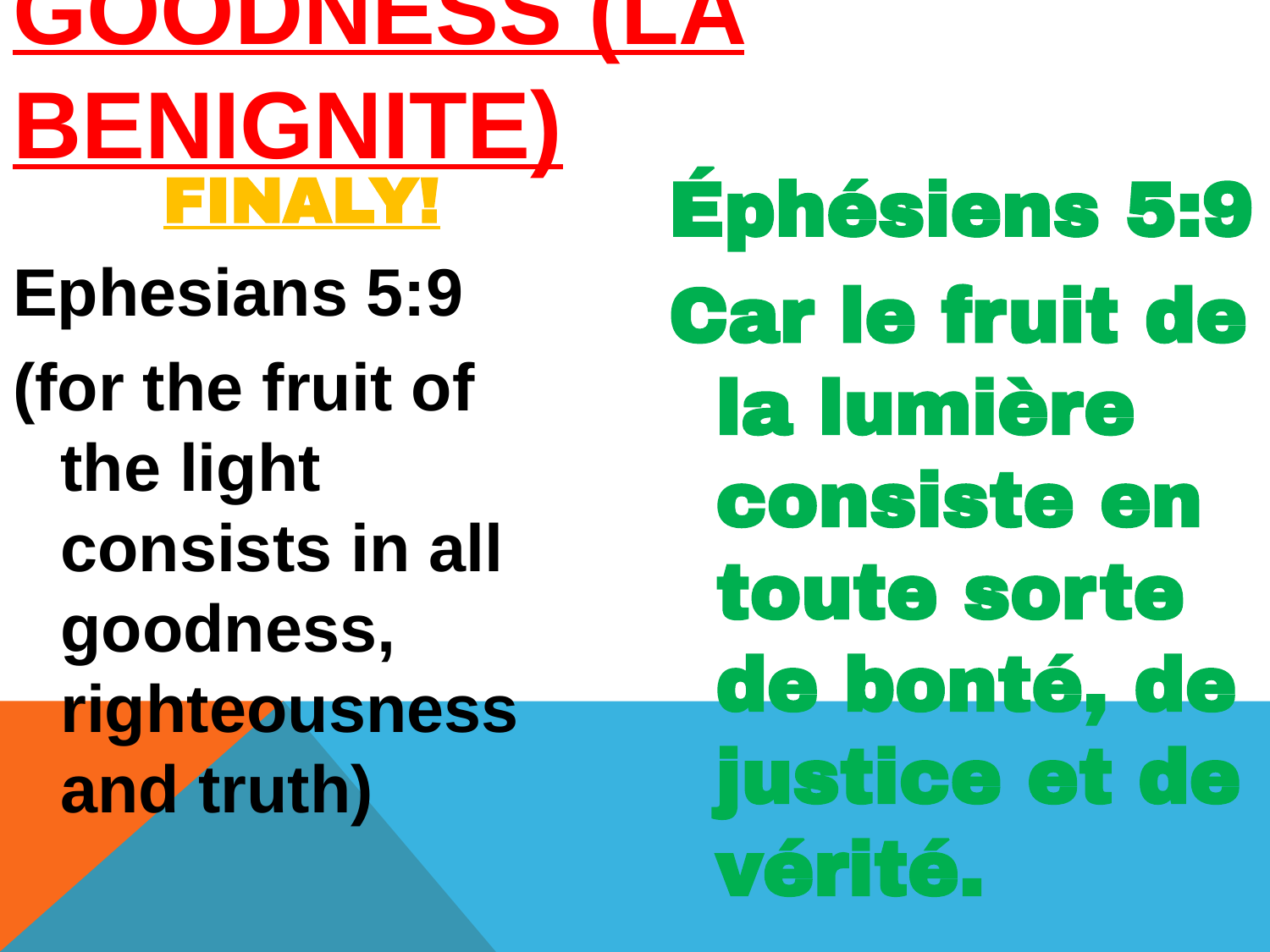

# GOODNESS (LA BENIGNITE)
FINALY!
Ephesians 5:9
(for the fruit of the light consists in all goodness, righteousness and truth)
Éphésiens 5:9
Car le fruit de la lumière consiste en toute sorte de bonté, de justice et de vérité.